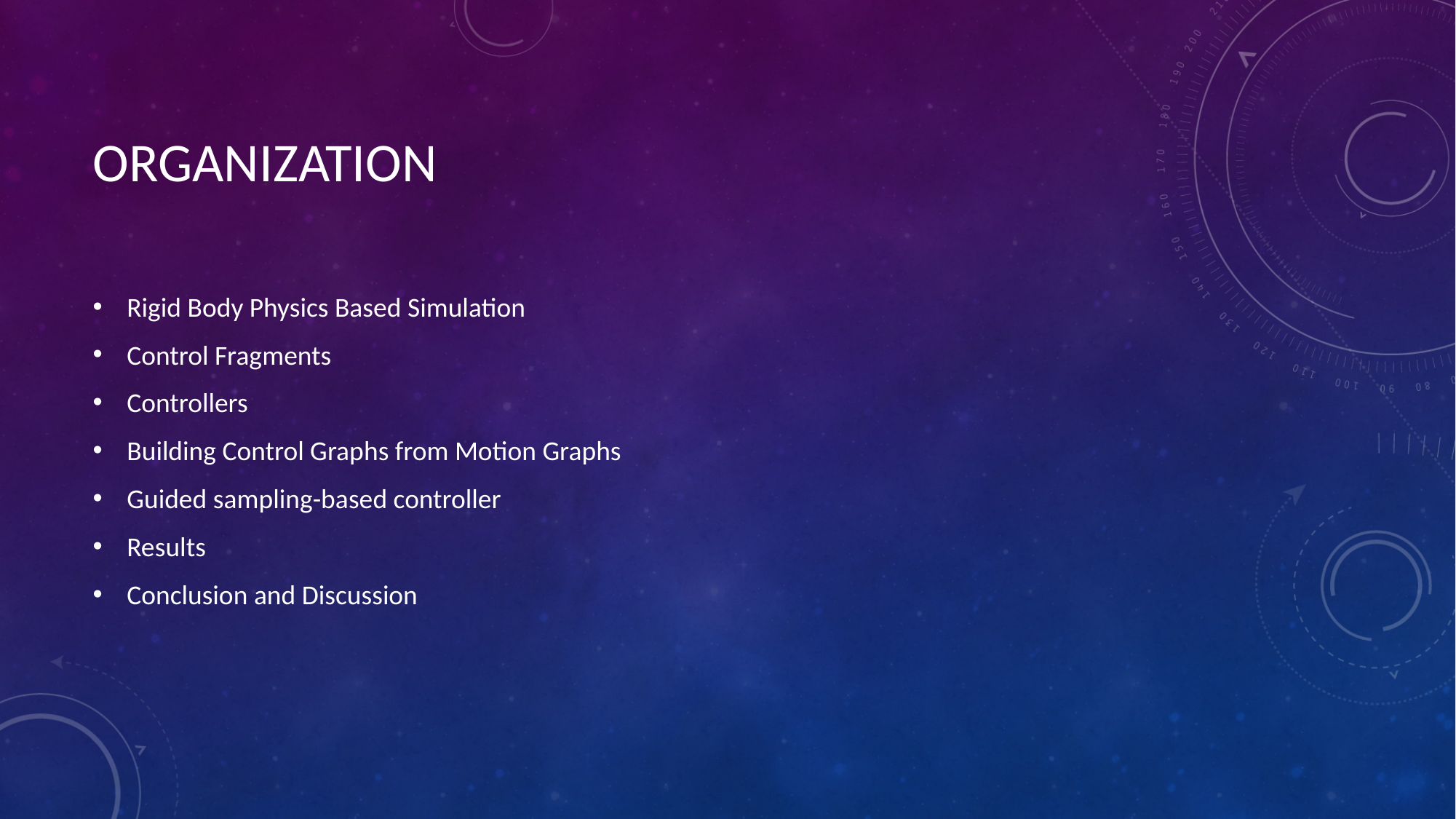

# Organization
Rigid Body Physics Based Simulation
Control Fragments
Controllers
Building Control Graphs from Motion Graphs
Guided sampling-based controller
Results
Conclusion and Discussion